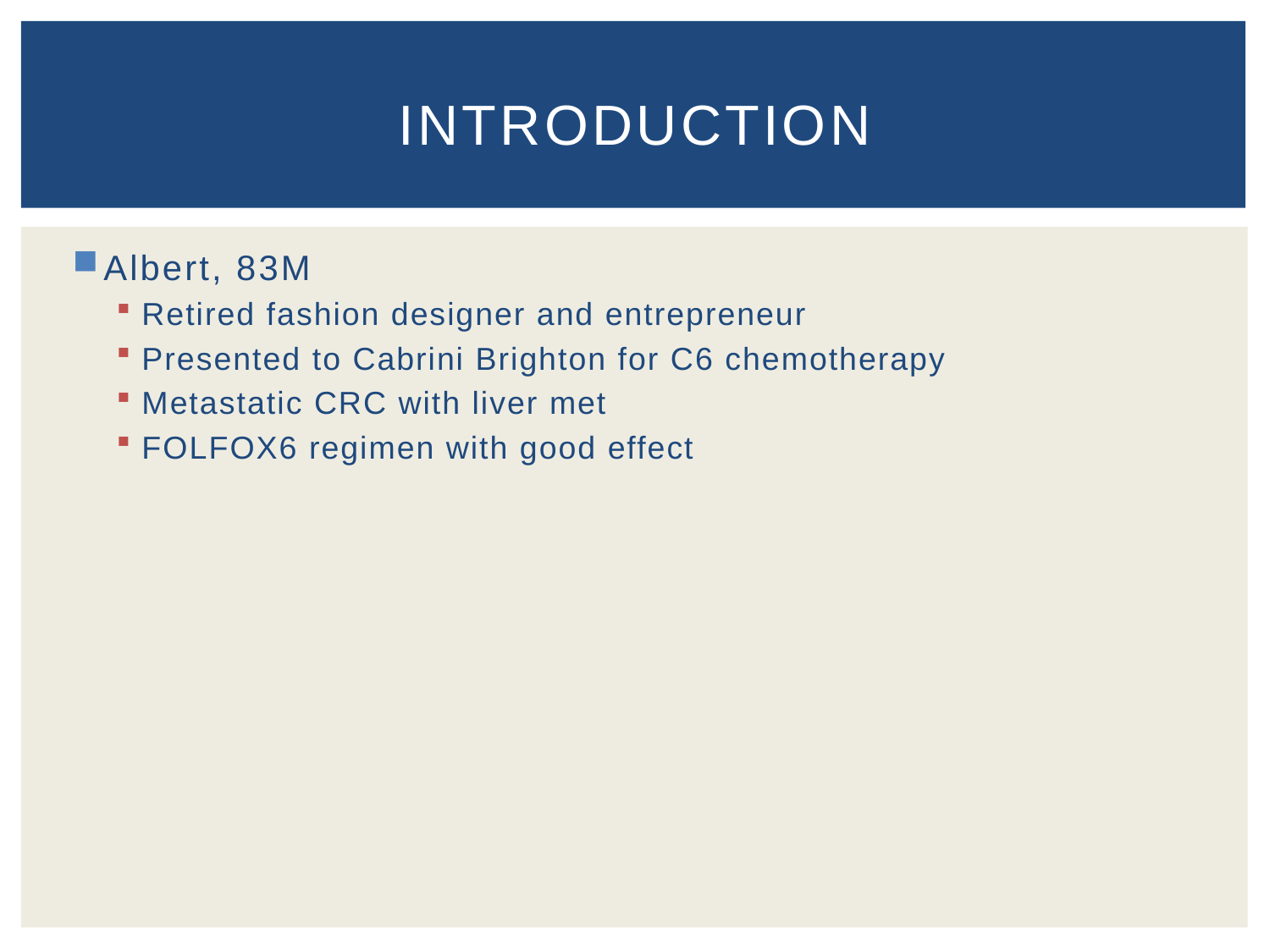

# Introduction
Albert, 83M
Retired fashion designer and entrepreneur
Presented to Cabrini Brighton for C6 chemotherapy
Metastatic CRC with liver met
FOLFOX6 regimen with good effect